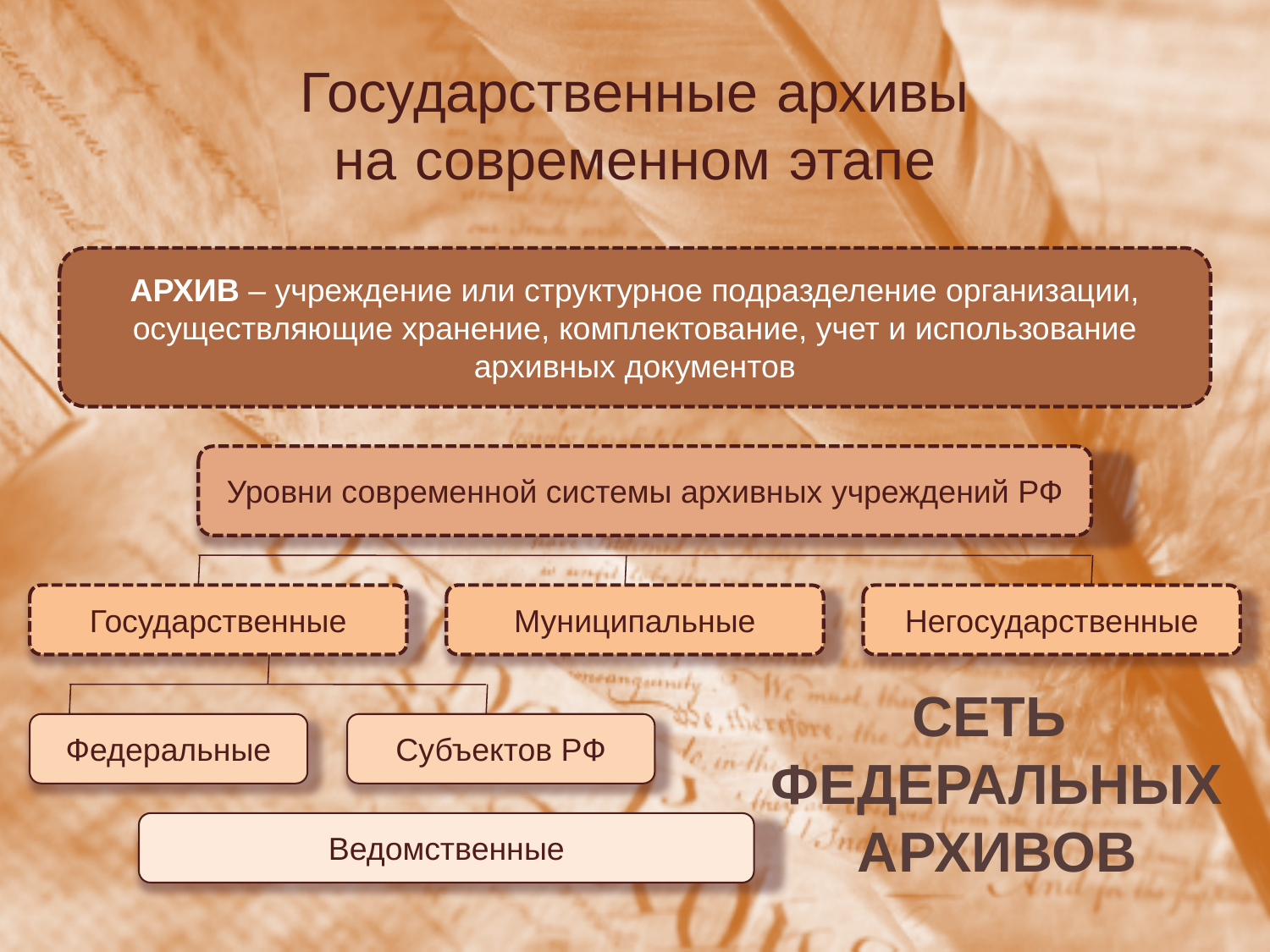

Государственные архивы
на современном этапе
АРХИВ – учреждение или структурное подразделение организации, осуществляющие хранение, комплектование, учет и использование архивных документов
Уровни современной системы архивных учреждений РФ
Государственные
Муниципальные
Негосударственные
СЕТЬ
ФЕДЕРАЛЬНЫХ АРХИВОВ
Федеральные
Субъектов РФ
Ведомственные